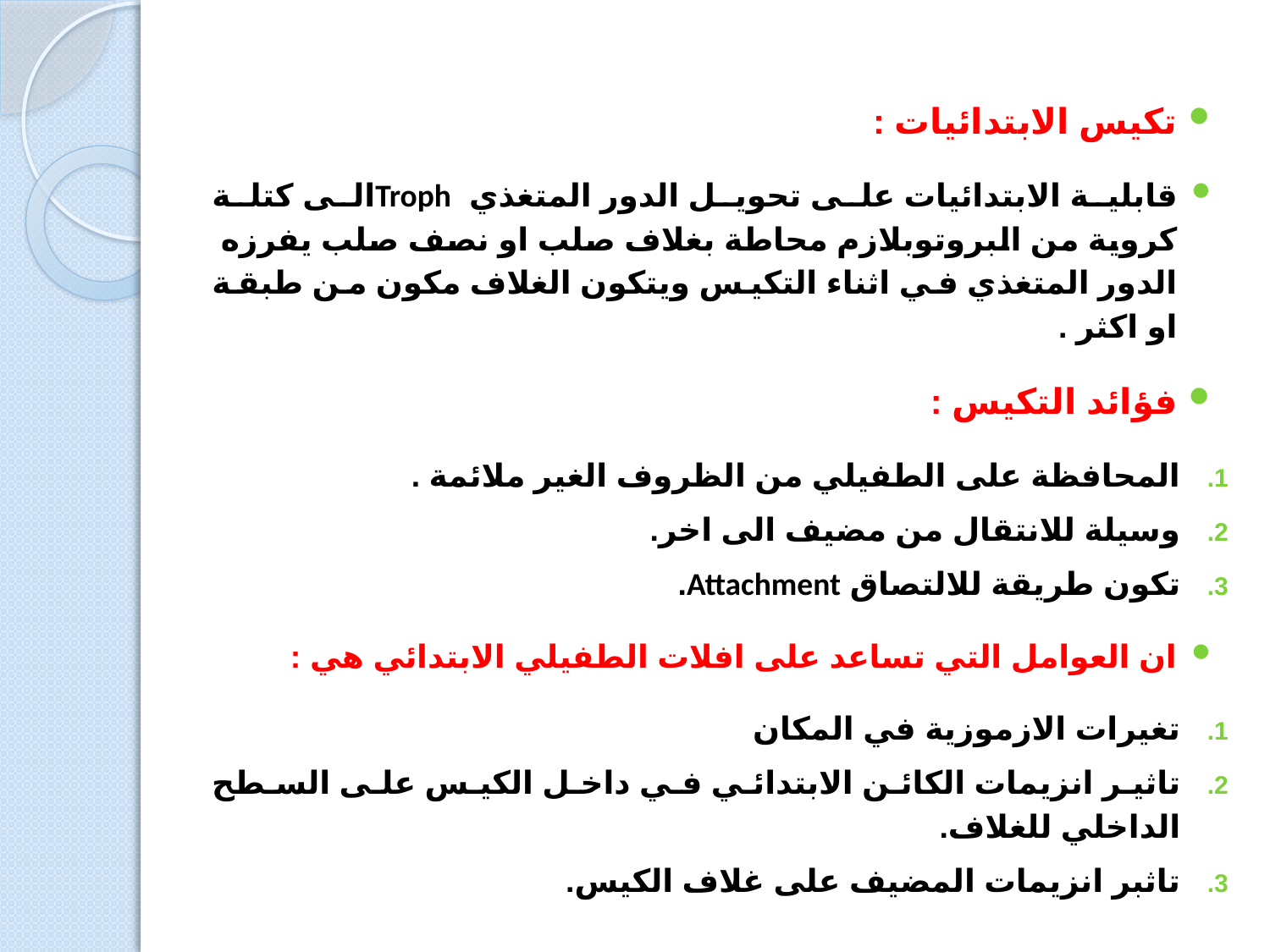

تكيس الابتدائيات :
قابلية الابتدائيات على تحويل الدور المتغذي  Trophالى كتلة كروية من البروتوبلازم محاطة بغلاف صلب او نصف صلب يفرزه  الدور المتغذي في اثناء التكيس ويتكون الغلاف مكون من طبقة او اكثر .
فؤائد التكيس :
المحافظة على الطفيلي من الظروف الغير ملائمة .
وسيلة للانتقال من مضيف الى اخر.
تكون طريقة للالتصاق Attachment.
ان العوامل التي تساعد على افلات الطفيلي الابتدائي هي :
تغيرات الازموزية في المكان
تاثير انزيمات الكائن الابتدائي في داخل الكيس على السطح الداخلي للغلاف.
تاثبر انزيمات المضيف على غلاف الكيس.